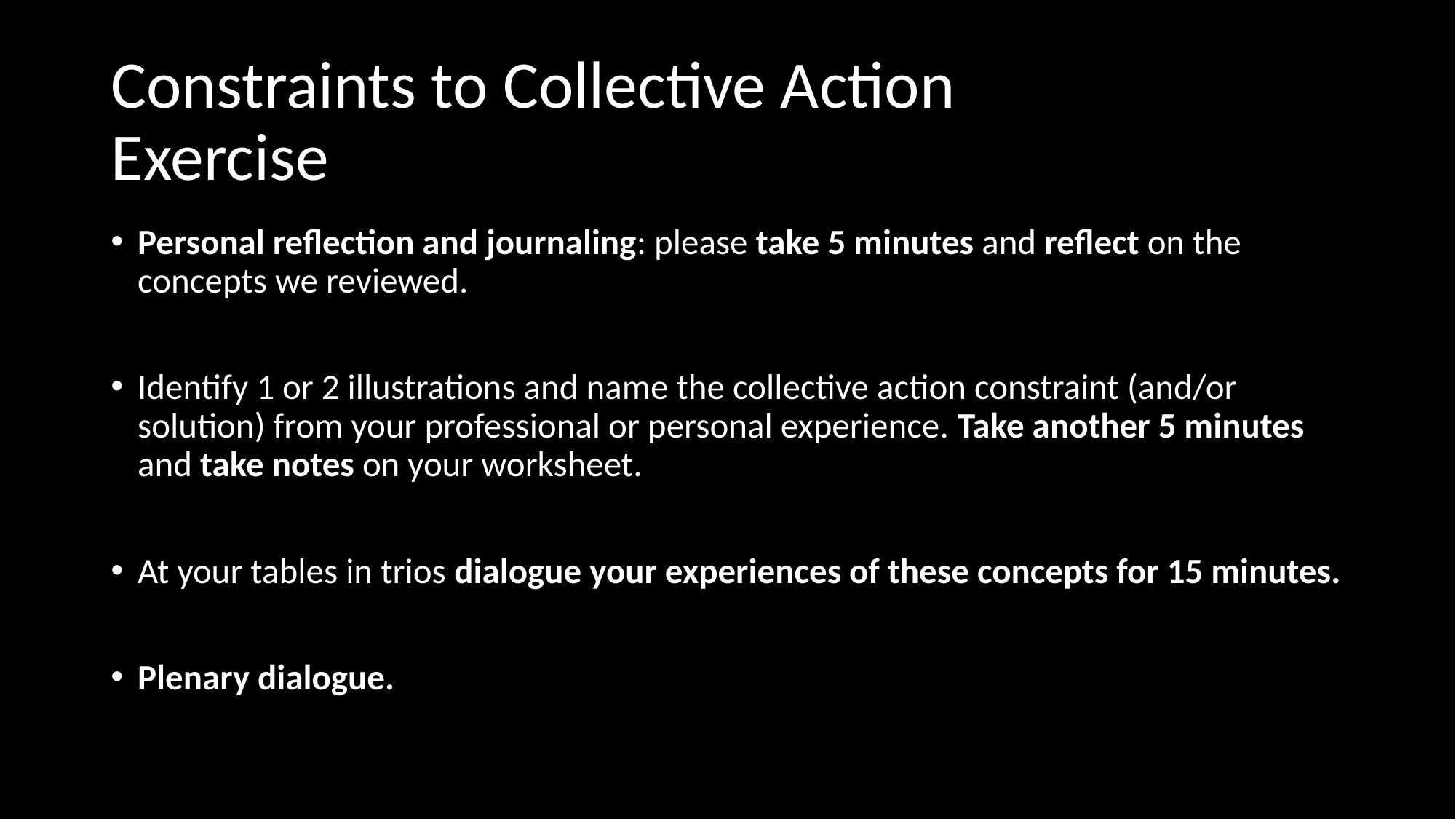

# Constraints to Collective Action Exercise
Personal reflection and journaling: please take 5 minutes and reflect on the concepts we reviewed.

Identify 1 or 2 illustrations and name the collective action constraint (and/or solution) from your professional or personal experience. Take another 5 minutes and take notes on your worksheet.

At your tables in trios dialogue your experiences of these concepts for 15 minutes.

Plenary dialogue.